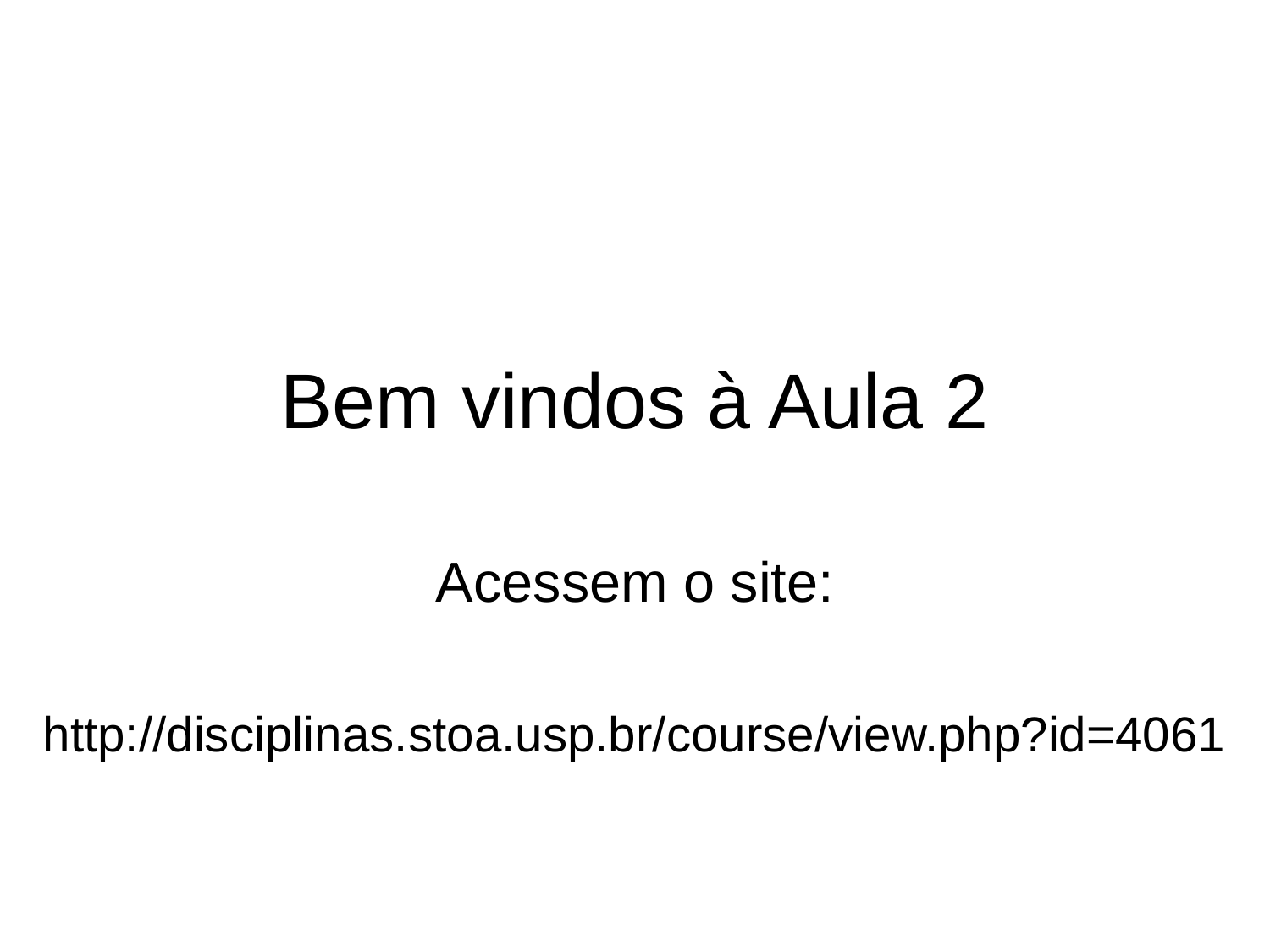

# Bem vindos à Aula 2
Acessem o site:

http://disciplinas.stoa.usp.br/course/view.php?id=4061